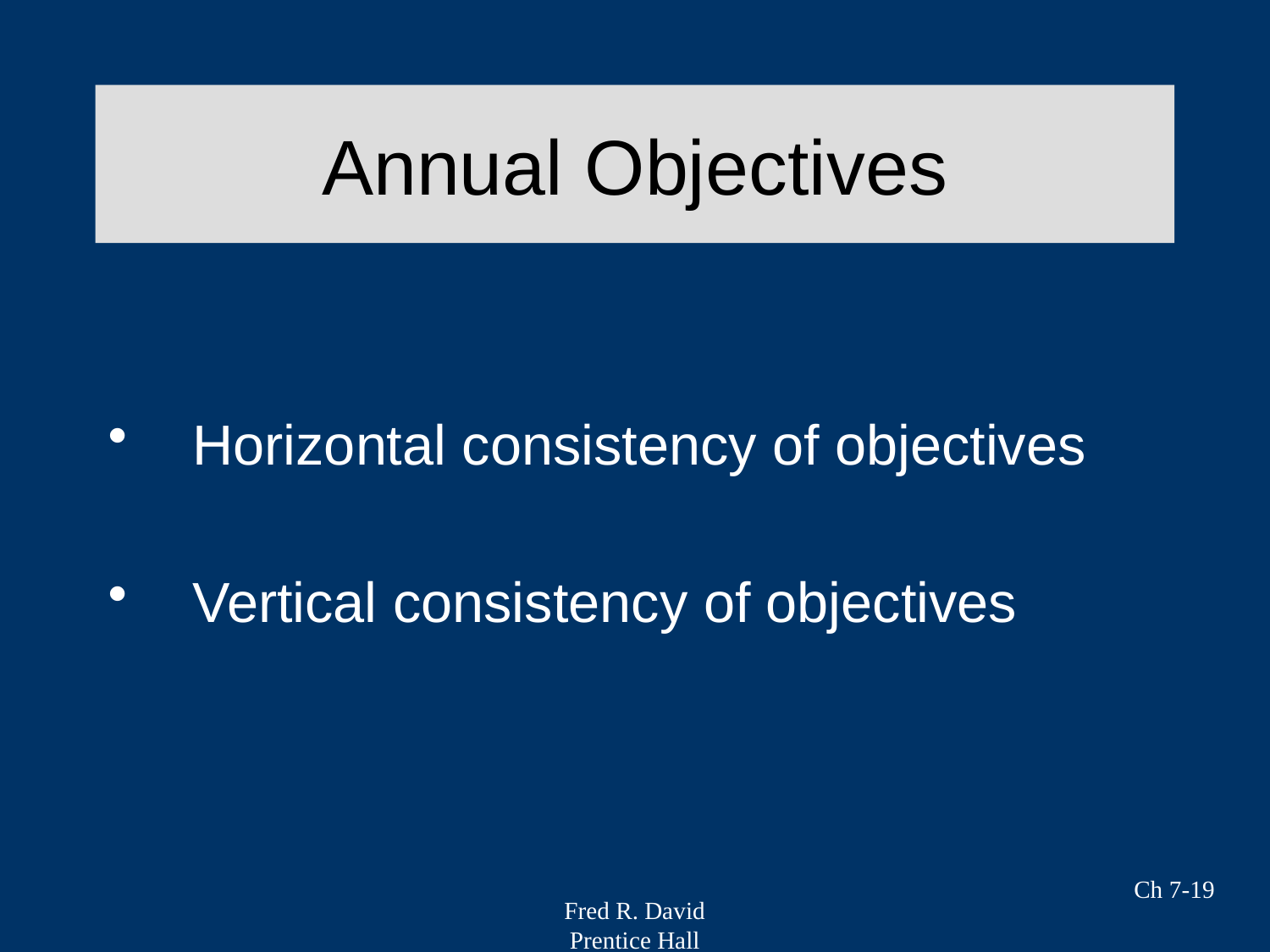

# Annual Objectives
Horizontal consistency of objectives

Vertical consistency of objectives
Ch 7-19
Fred R. David
Prentice Hall